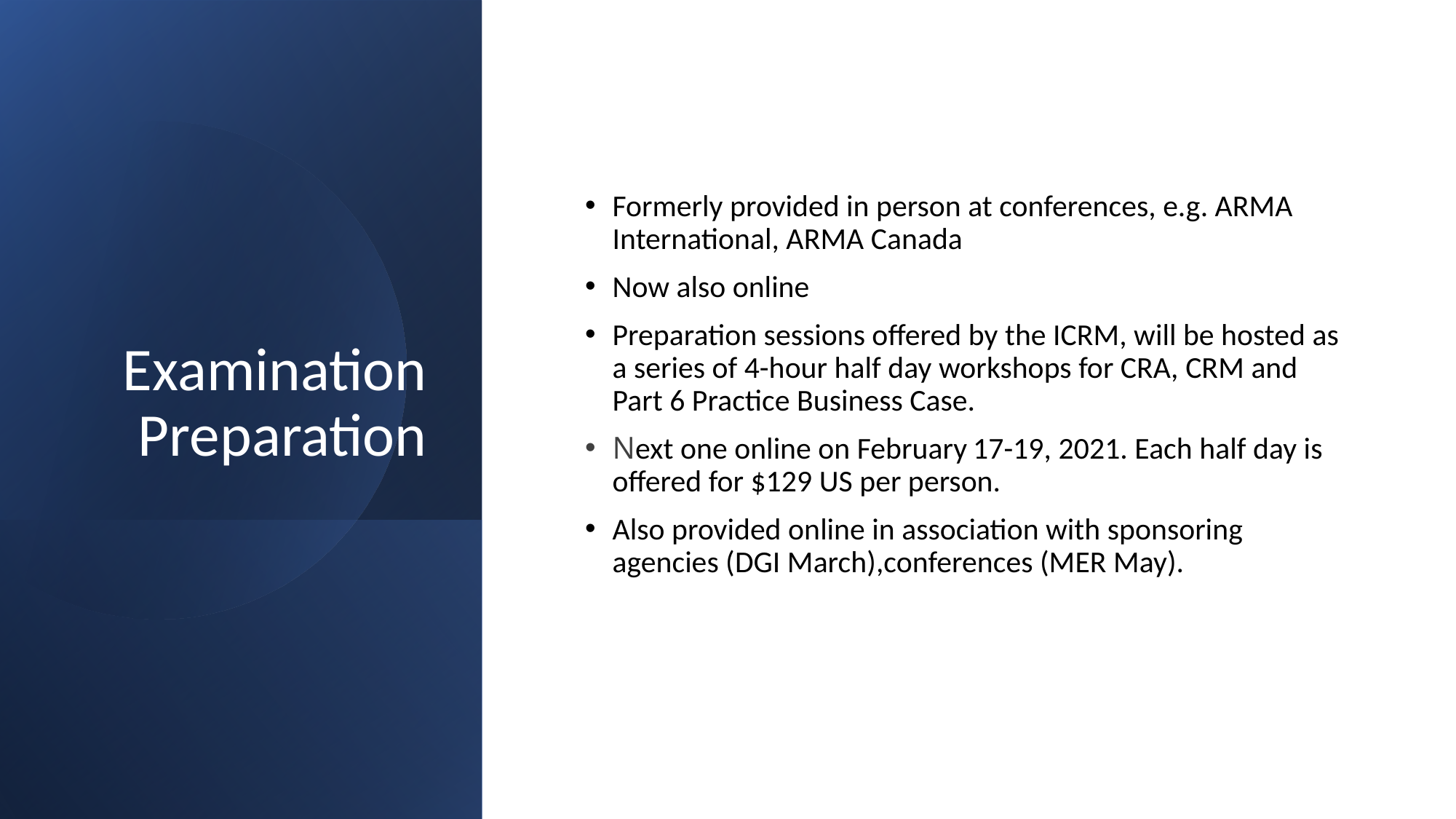

# Examination Preparation
Formerly provided in person at conferences, e.g. ARMA International, ARMA Canada
Now also online
Preparation sessions offered by the ICRM, will be hosted as a series of 4-hour half day workshops for CRA, CRM and Part 6 Practice Business Case.
Next one online on February 17-19, 2021. Each half day is offered for $129 US per person.
Also provided online in association with sponsoring agencies (DGI March),conferences (MER May).